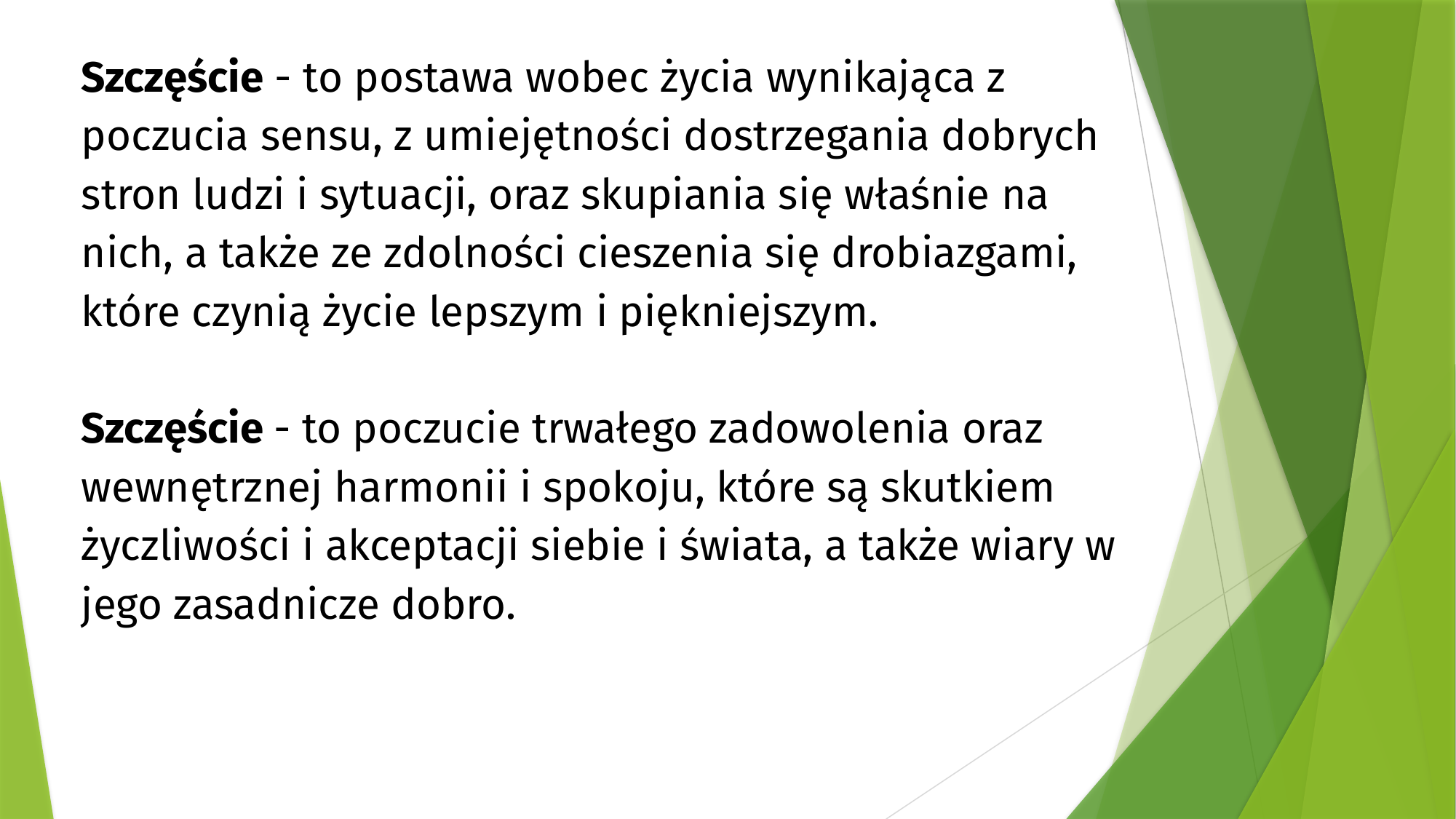

Szczęście - to postawa wobec życia wynikająca z poczucia sensu, z umiejętności dostrzegania dobrych stron ludzi i sytuacji, oraz skupiania się właśnie na nich, a także ze zdolności cieszenia się drobiazgami, które czynią życie lepszym i piękniejszym.

Szczęście - to poczucie trwałego zadowolenia oraz wewnętrznej harmonii i spokoju, które są skutkiem życzliwości i akceptacji siebie i świata, a także wiary w jego zasadnicze dobro.